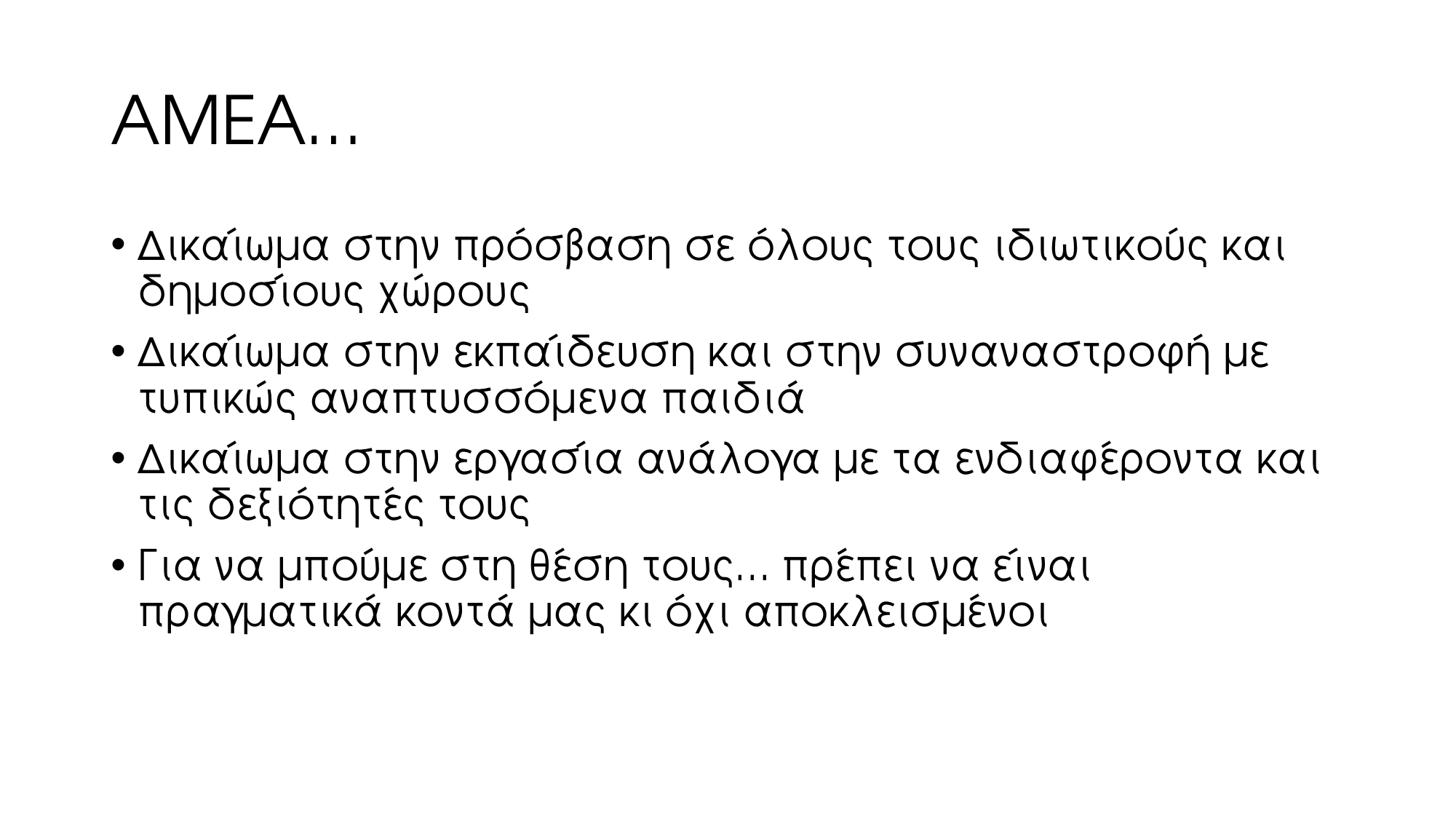

# ΑΜΕΑ…
Δικαίωμα στην πρόσβαση σε όλους τους ιδιωτικούς και δημοσίους χώρους
Δικαίωμα στην εκπαίδευση και στην συναναστροφή με τυπικώς αναπτυσσόμενα παιδιά
Δικαίωμα στην εργασία ανάλογα με τα ενδιαφέροντα και τις δεξιότητές τους
Για να μπούμε στη θέση τους… πρέπει να είναι πραγματικά κοντά μας κι όχι αποκλεισμένοι